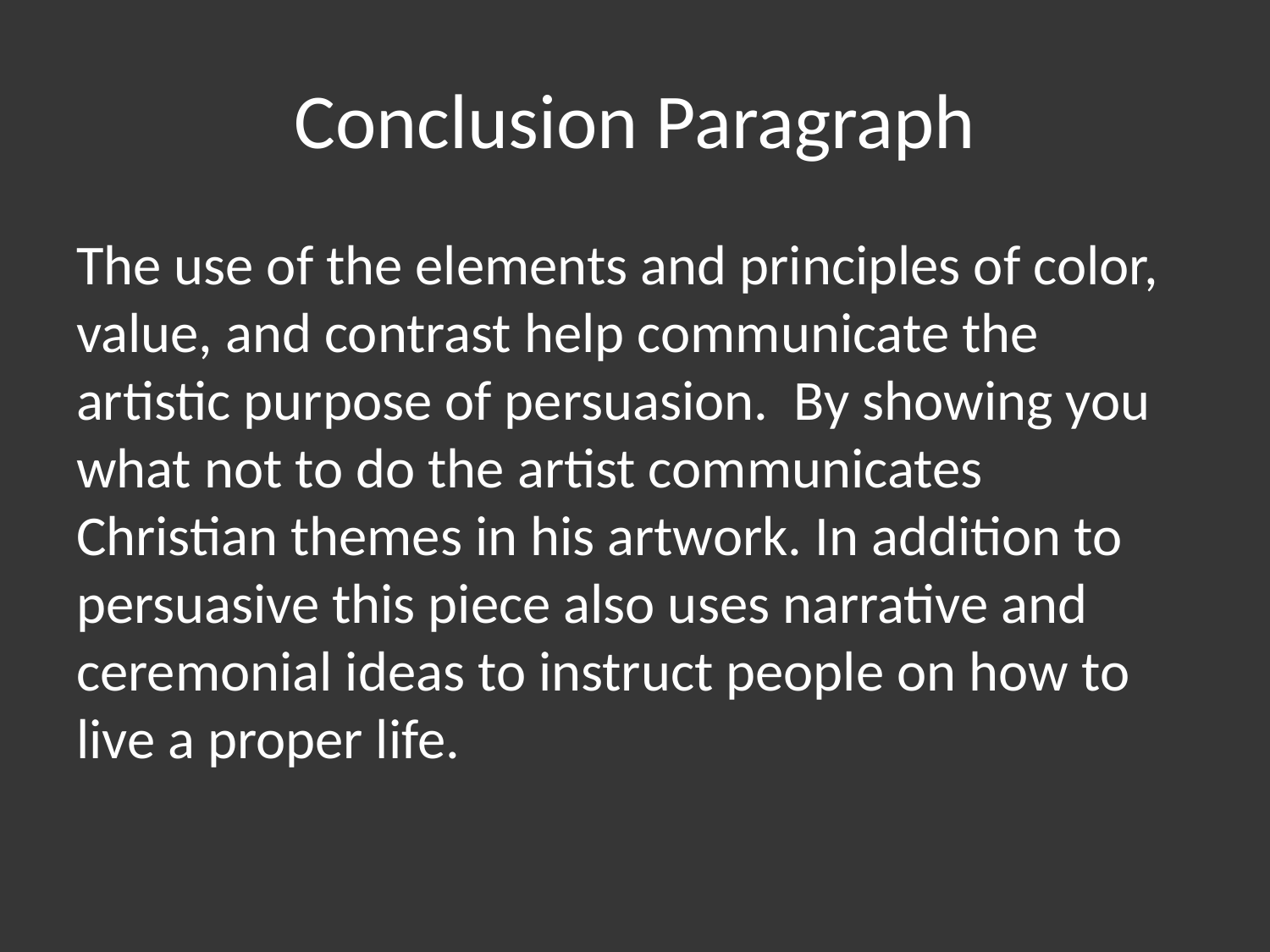

# Conclusion Paragraph
The use of the elements and principles of color, value, and contrast help communicate the artistic purpose of persuasion.  By showing you what not to do the artist communicates Christian themes in his artwork. In addition to persuasive this piece also uses narrative and ceremonial ideas to instruct people on how to live a proper life.